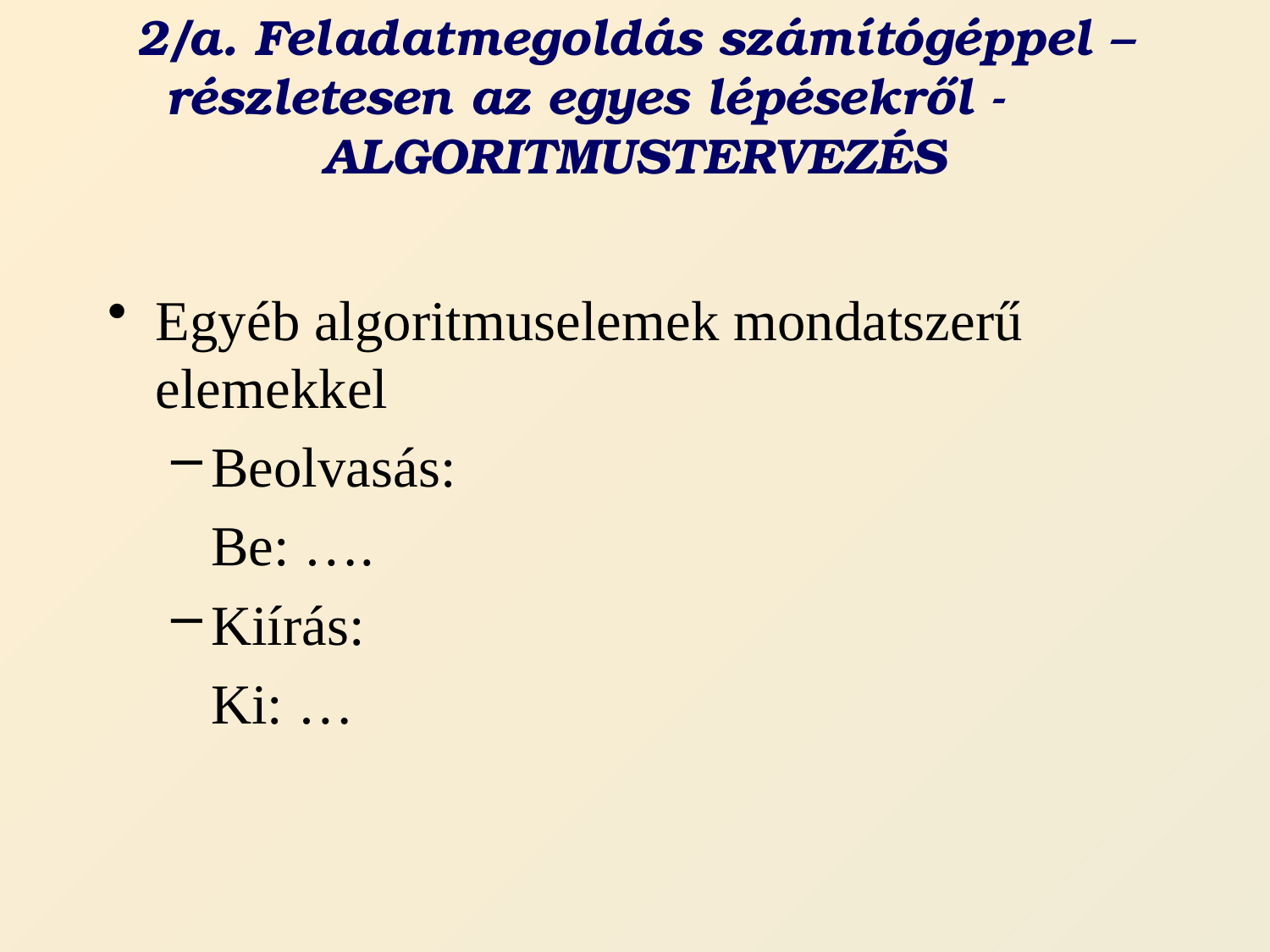

# 2/a. Feladatmegoldás számítógéppel – részletesen az egyes lépésekről -       ALGORITMUSTERVEZÉS
Egyéb algoritmuselemek mondatszerű elemekkel
Beolvasás:
	Be: ….
Kiírás:
	Ki: …